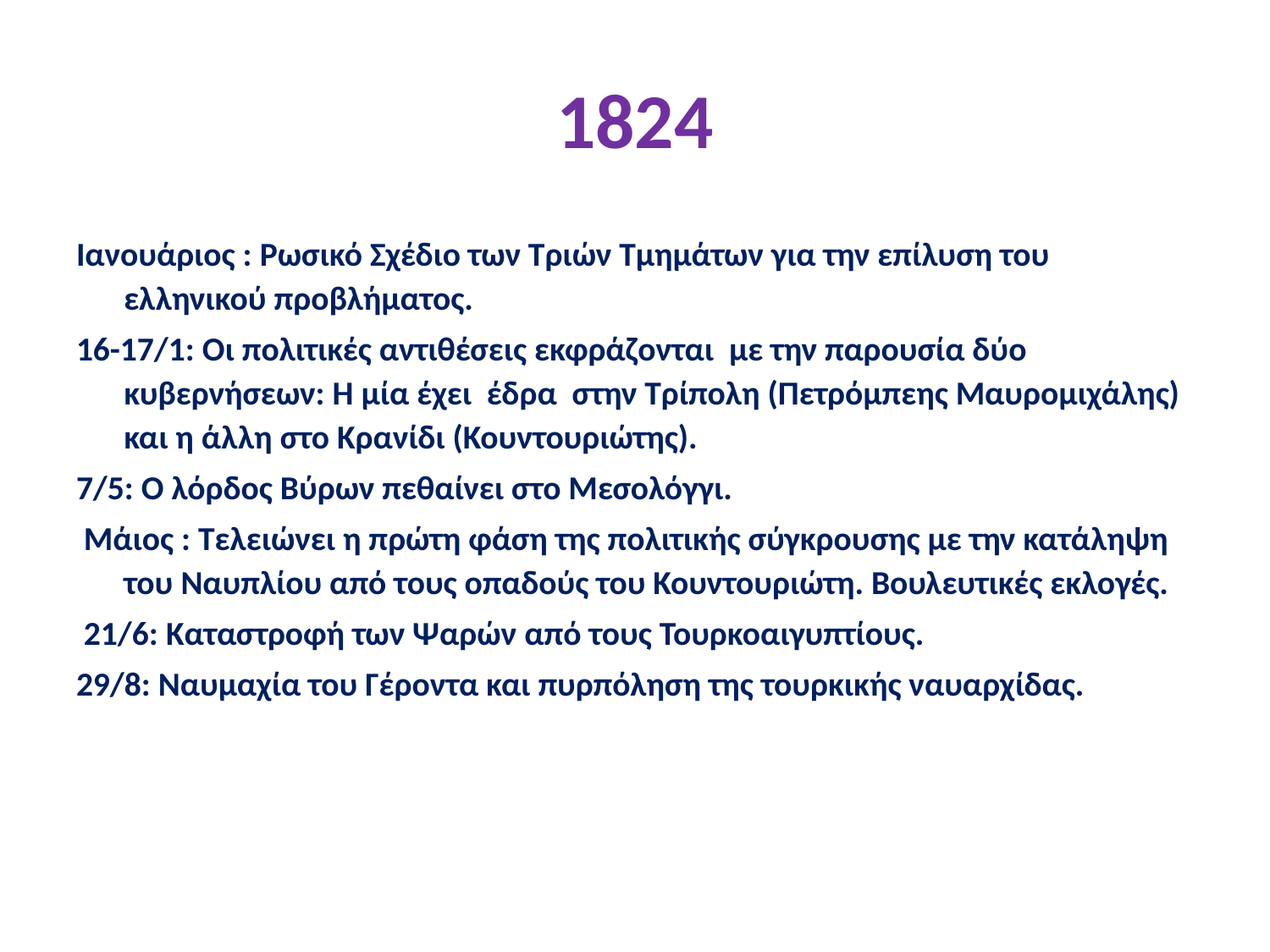

# 1824
Ιανουάριος : Ρωσικό Σχέδιο των Τριών Τμημάτων για την επίλυση του ελληνικού προβλήματος.
16-17/1: Οι πολιτικές αντιθέσεις εκφράζονται  με την παρουσία δύο κυβερνήσεων: Η μία έχει  έδρα  στην Τρίπολη (Πετρόμπεης Μαυρομιχάλης) και η άλλη στο Κρανίδι (Κουντουριώτης).
7/5: Ο λόρδος Βύρων πεθαίνει στο Μεσολόγγι.
 Μάιος : Τελειώνει η πρώτη φάση της πολιτικής σύγκρουσης με την κατάληψη του Ναυπλίου από τους οπαδούς του Κουντουριώτη. Βουλευτικές εκλογές.
 21/6: Καταστροφή των Ψαρών από τους Τουρκοαιγυπτίους.
29/8: Ναυμαχία του Γέροντα και πυρπόληση της τουρκικής ναυαρχίδας.